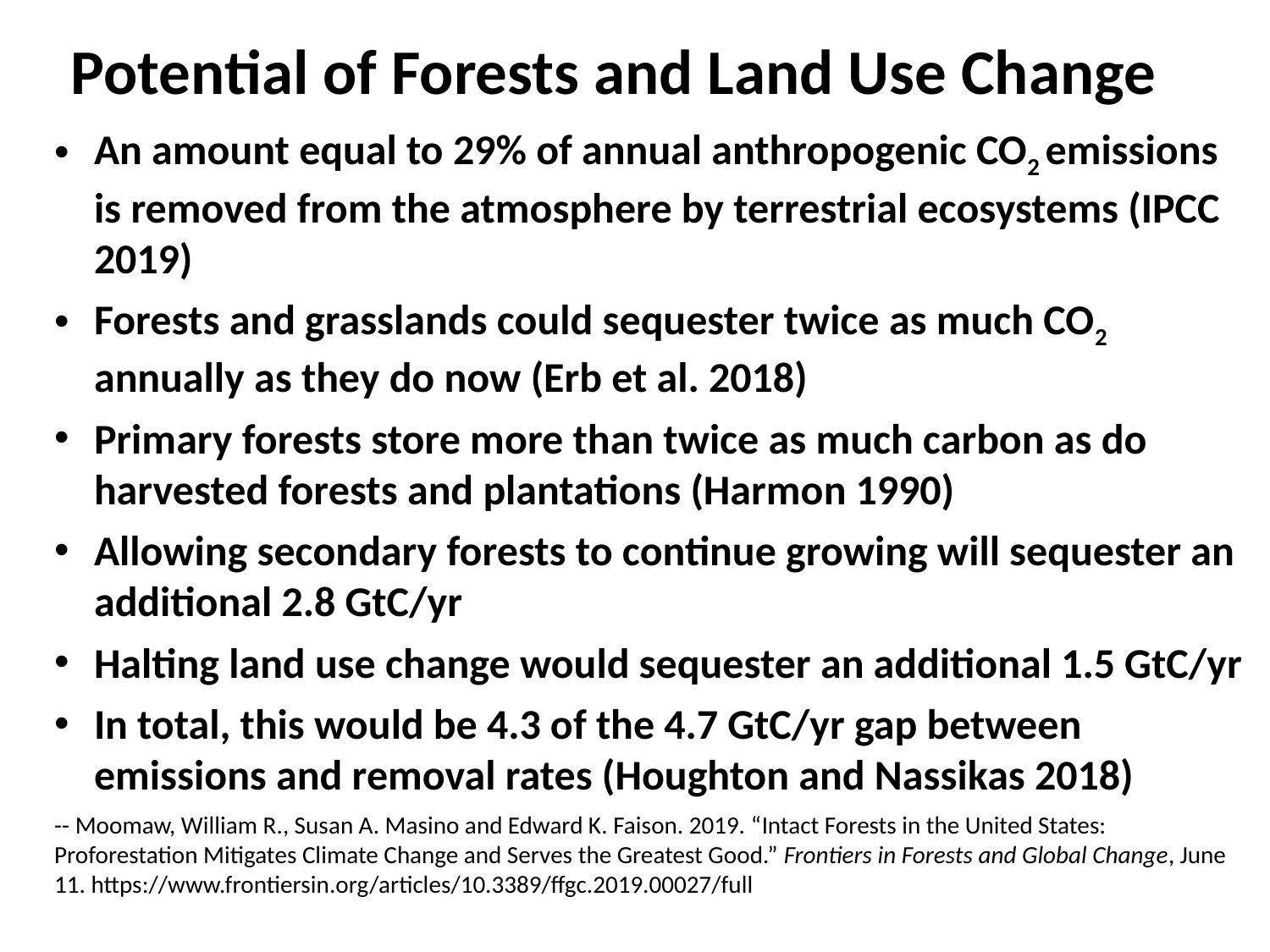

# Potential of Forests and Land Use Change
An amount equal to 29% of annual anthropogenic CO2 emissions is removed from the atmosphere by terrestrial ecosystems (IPCC 2019)
Forests and grasslands could sequester twice as much CO2 annually as they do now (Erb et al. 2018)
Primary forests store more than twice as much carbon as do harvested forests and plantations (Harmon 1990)
Allowing secondary forests to continue growing will sequester an additional 2.8 GtC/yr
Halting land use change would sequester an additional 1.5 GtC/yr
In total, this would be 4.3 of the 4.7 GtC/yr gap between emissions and removal rates (Houghton and Nassikas 2018)
-- Moomaw, William R., Susan A. Masino and Edward K. Faison. 2019. “Intact Forests in the United States: Proforestation Mitigates Climate Change and Serves the Greatest Good.” Frontiers in Forests and Global Change, June 11. https://www.frontiersin.org/articles/10.3389/ffgc.2019.00027/full